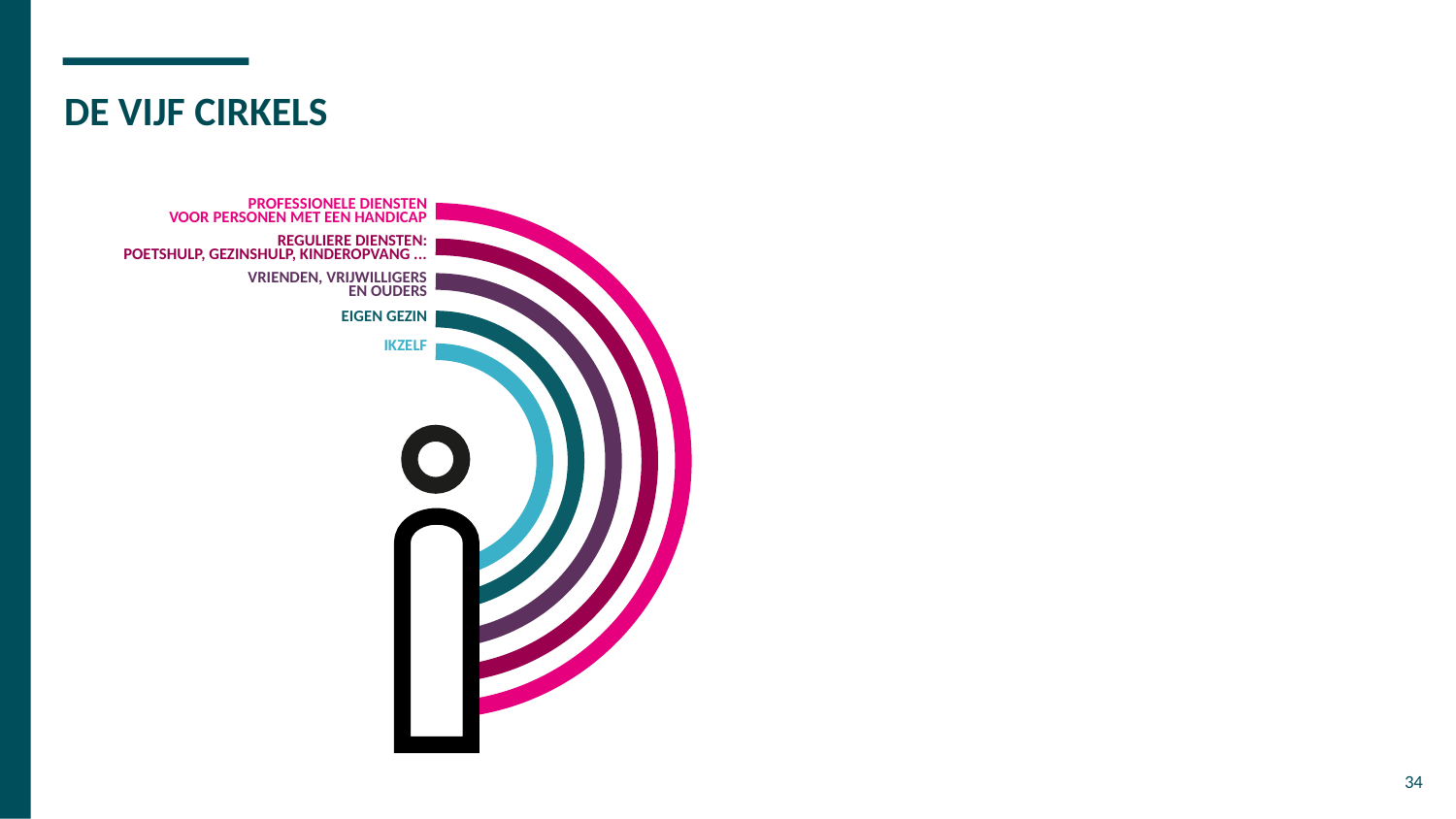

# DE VIJF CIRKELS
PROFESSIONELE DIENSTEN
VOOR PERSONEN MET EEN HANDICAP

REGULIERE DIENSTEN:
POETSHULP, GEZINSHULP, KINDEROPVANG ...

VRIENDEN, VRIJWILLIGERS
EN OUDERS

EIGEN GEZIN

IKZELF

34